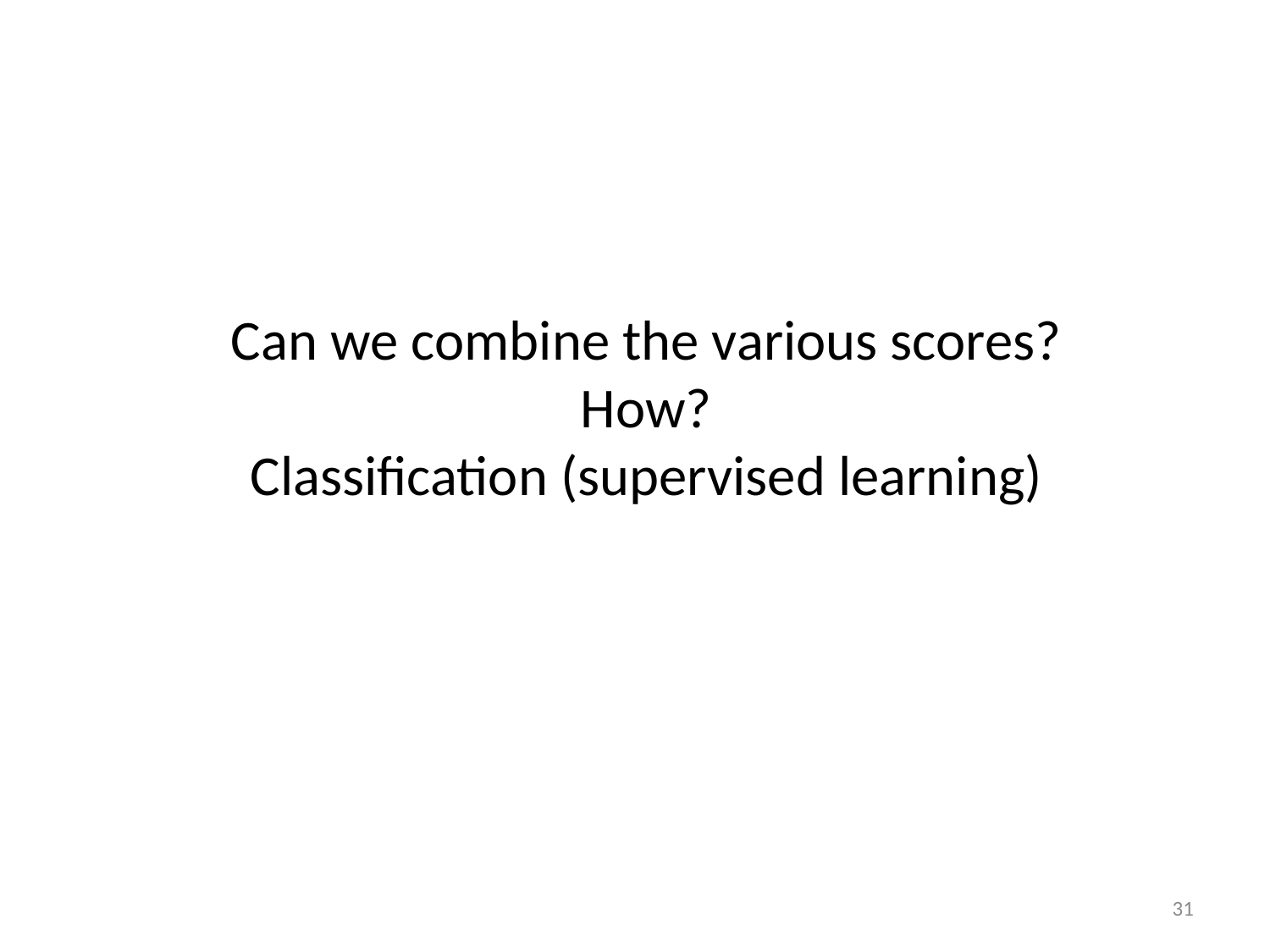

# Can we combine the various scores? How? Classification (supervised learning)
31